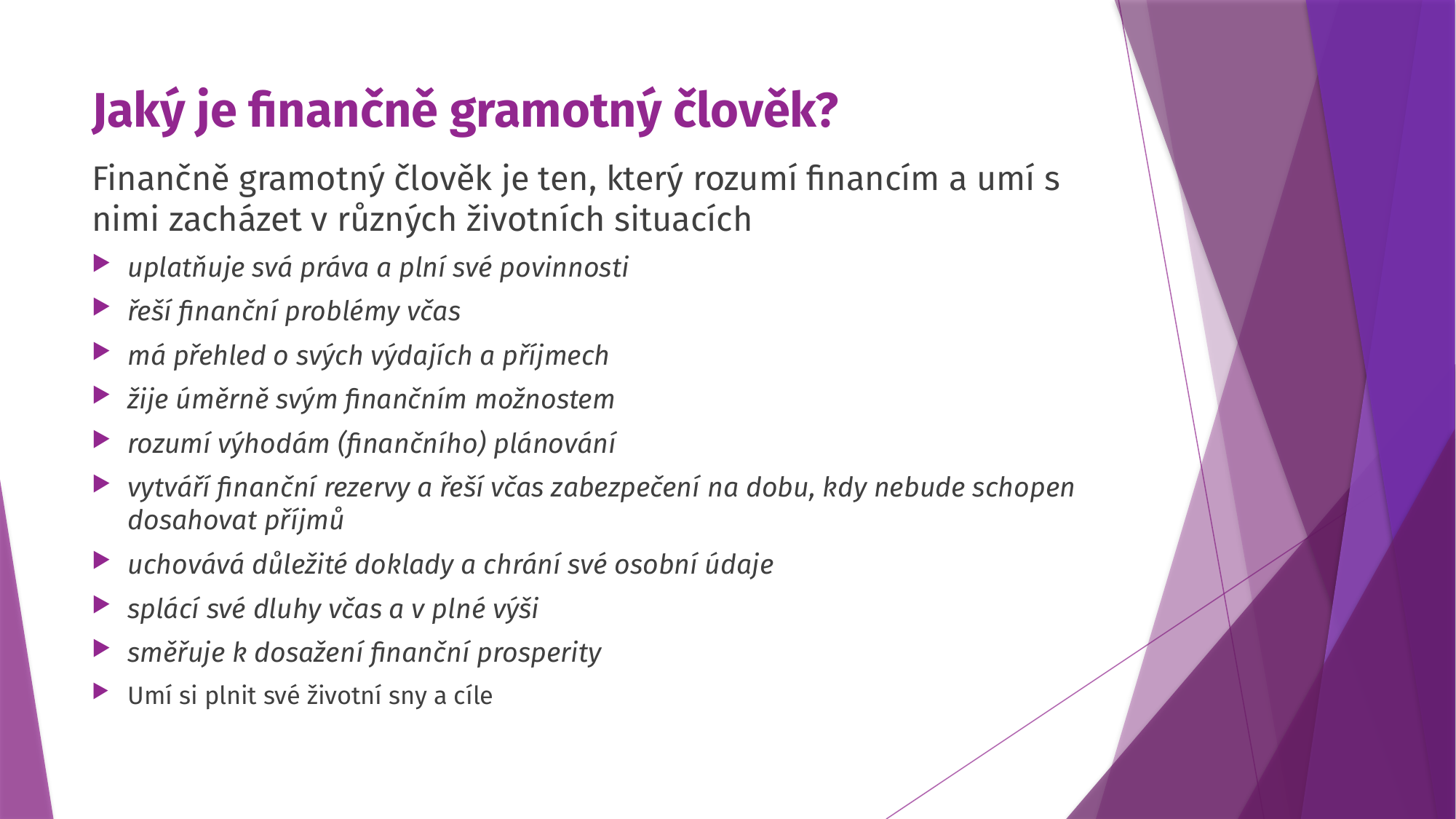

# Jaký je finančně gramotný člověk?
Finančně gramotný člověk je ten, který rozumí financím a umí s nimi zacházet v různých životních situacích
uplatňuje svá práva a plní své povinnosti
řeší finanční problémy včas
má přehled o svých výdajích a příjmech
žije úměrně svým finančním možnostem
rozumí výhodám (finančního) plánování
vytváří finanční rezervy a řeší včas zabezpečení na dobu, kdy nebude schopen dosahovat příjmů
uchovává důležité doklady a chrání své osobní údaje
splácí své dluhy včas a v plné výši
směřuje k dosažení finanční prosperity
Umí si plnit své životní sny a cíle